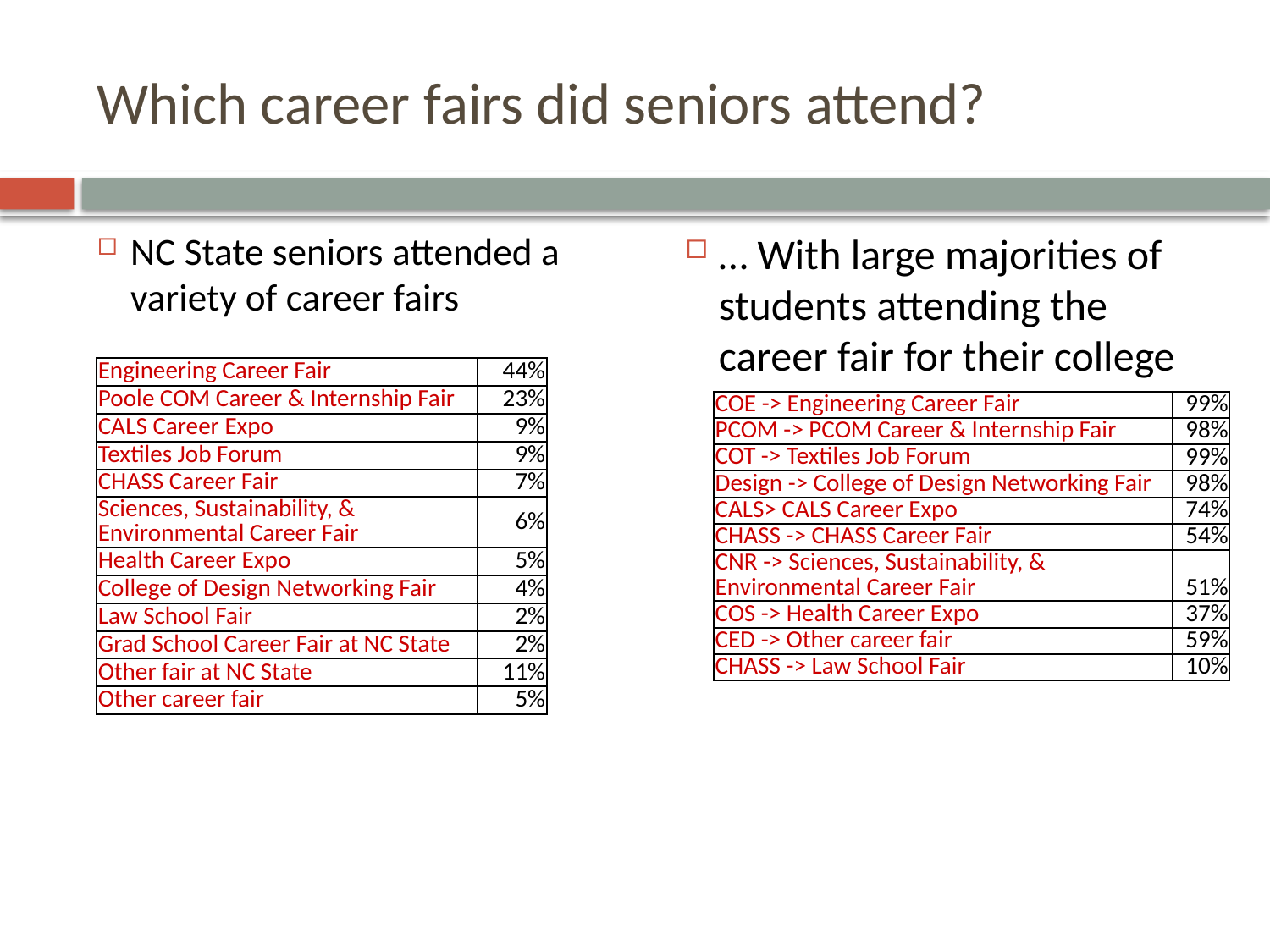

# Which career fairs did seniors attend?
NC State seniors attended a variety of career fairs
… With large majorities of students attending the career fair for their college
| Engineering Career Fair | 44% |
| --- | --- |
| Poole COM Career & Internship Fair | 23% |
| CALS Career Expo | 9% |
| Textiles Job Forum | 9% |
| CHASS Career Fair | 7% |
| Sciences, Sustainability, & Environmental Career Fair | 6% |
| Health Career Expo | 5% |
| College of Design Networking Fair | 4% |
| Law School Fair | 2% |
| Grad School Career Fair at NC State | 2% |
| Other fair at NC State | 11% |
| Other career fair | 5% |
| COE -> Engineering Career Fair | 99% |
| --- | --- |
| PCOM -> PCOM Career & Internship Fair | 98% |
| COT -> Textiles Job Forum | 99% |
| Design -> College of Design Networking Fair | 98% |
| CALS> CALS Career Expo | 74% |
| CHASS -> CHASS Career Fair | 54% |
| CNR -> Sciences, Sustainability, & Environmental Career Fair | 51% |
| COS -> Health Career Expo | 37% |
| CED -> Other career fair | 59% |
| CHASS -> Law School Fair | 10% |